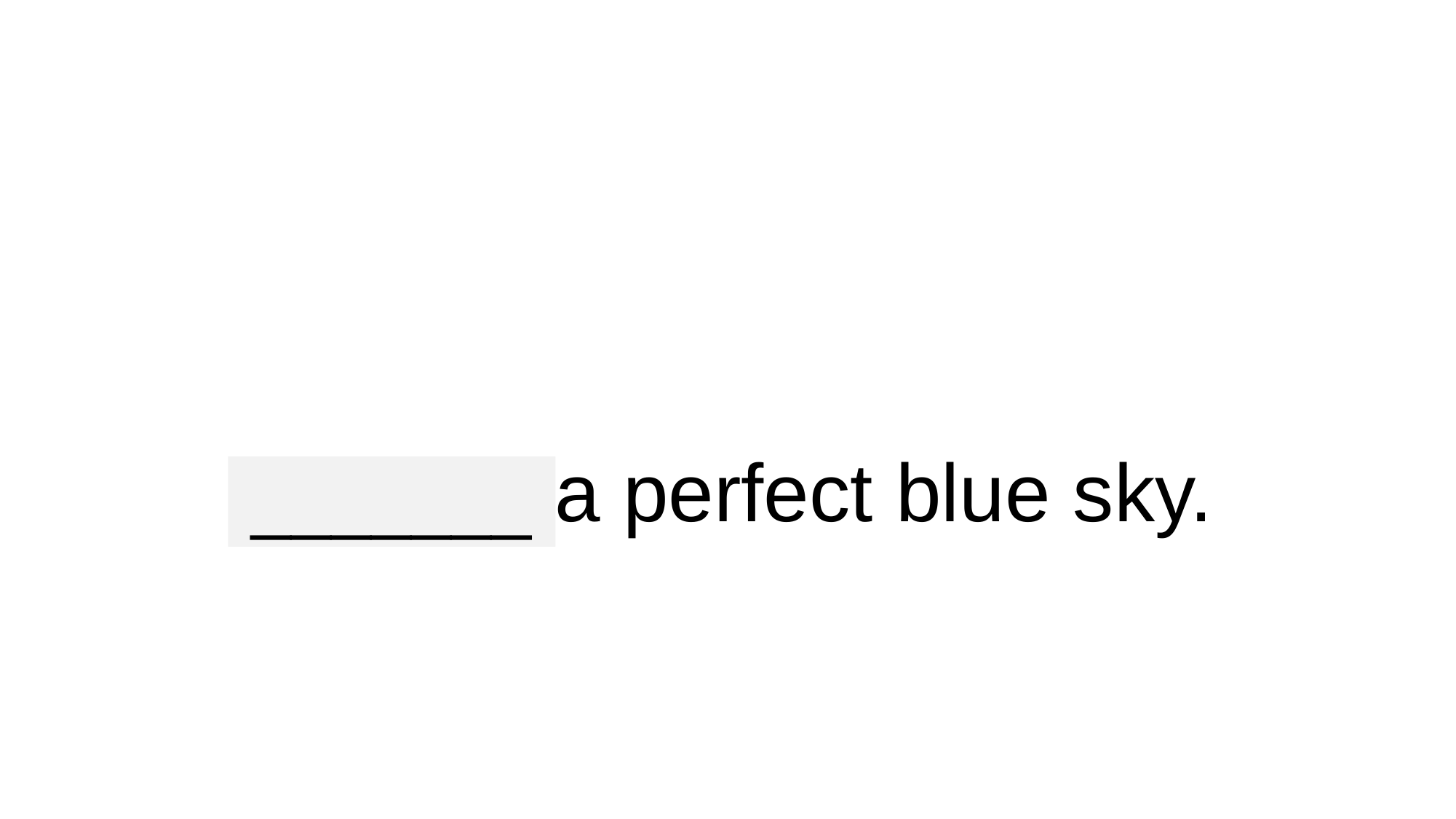

# Imagine a perfect blue sky.
_______